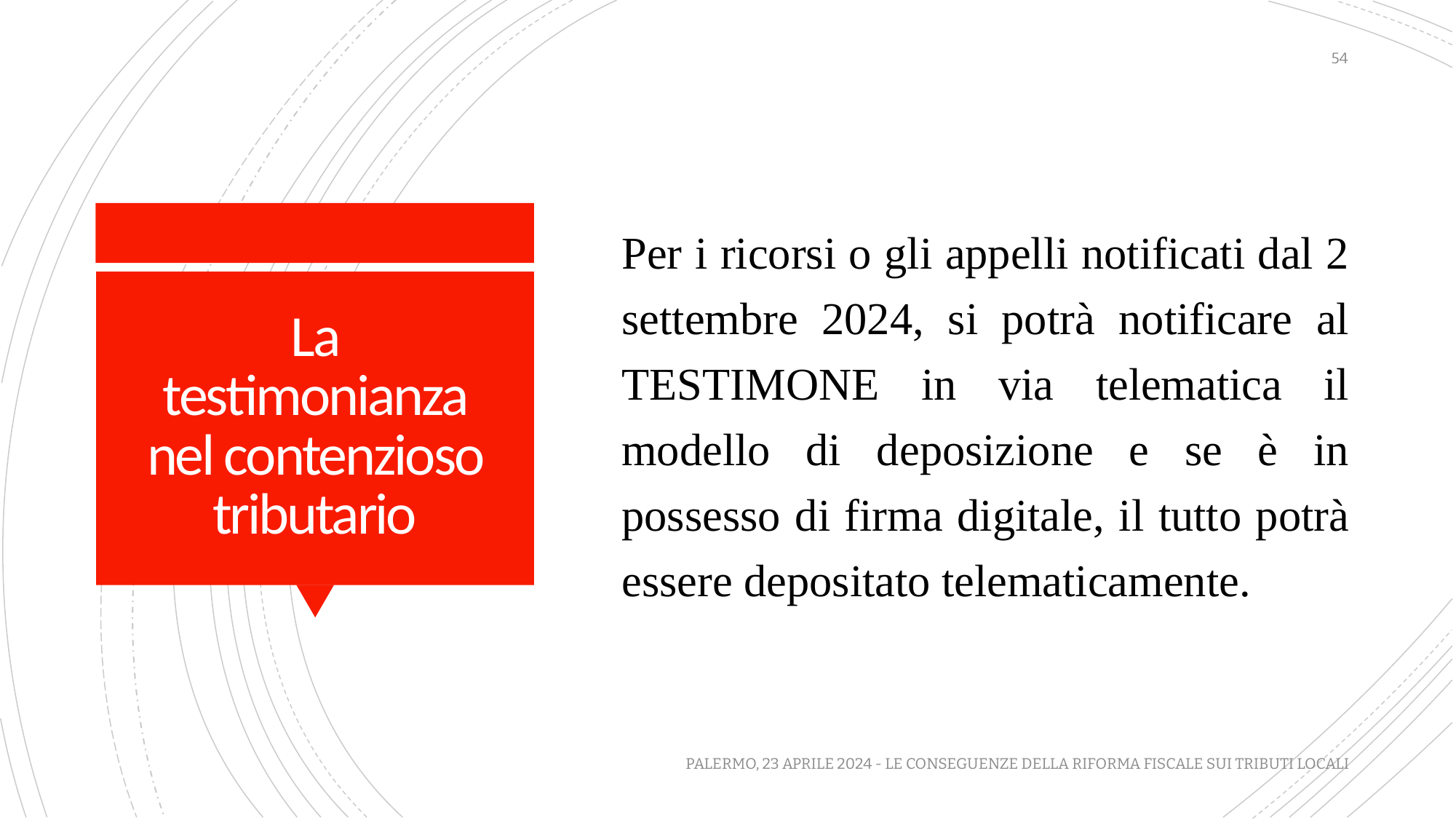

54
Per i ricorsi o gli appelli notificati dal 2 settembre 2024, si potrà notificare al TESTIMONE in via telematica il modello di deposizione e se è in possesso di firma digitale, il tutto potrà essere depositato telematicamente.
# La testimonianza nel contenzioso tributario
PALERMO, 23 APRILE 2024 - LE CONSEGUENZE DELLA RIFORMA FISCALE SUI TRIBUTI LOCALI